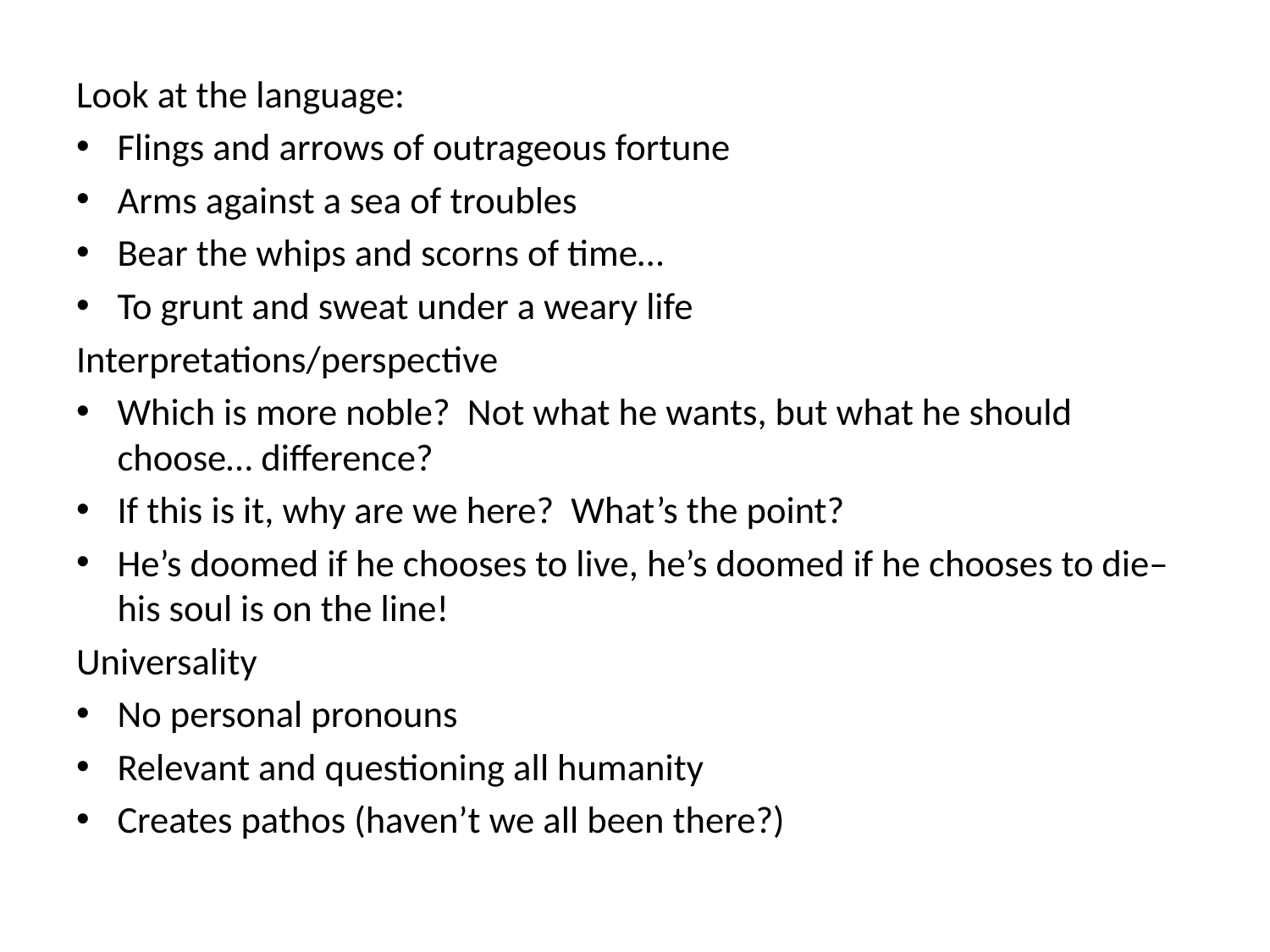

Look at the language:
Flings and arrows of outrageous fortune
Arms against a sea of troubles
Bear the whips and scorns of time…
To grunt and sweat under a weary life
Interpretations/perspective
Which is more noble?  Not what he wants, but what he should choose… difference?
If this is it, why are we here?  What’s the point?
He’s doomed if he chooses to live, he’s doomed if he chooses to die– his soul is on the line!
Universality
No personal pronouns
Relevant and questioning all humanity
Creates pathos (haven’t we all been there?)